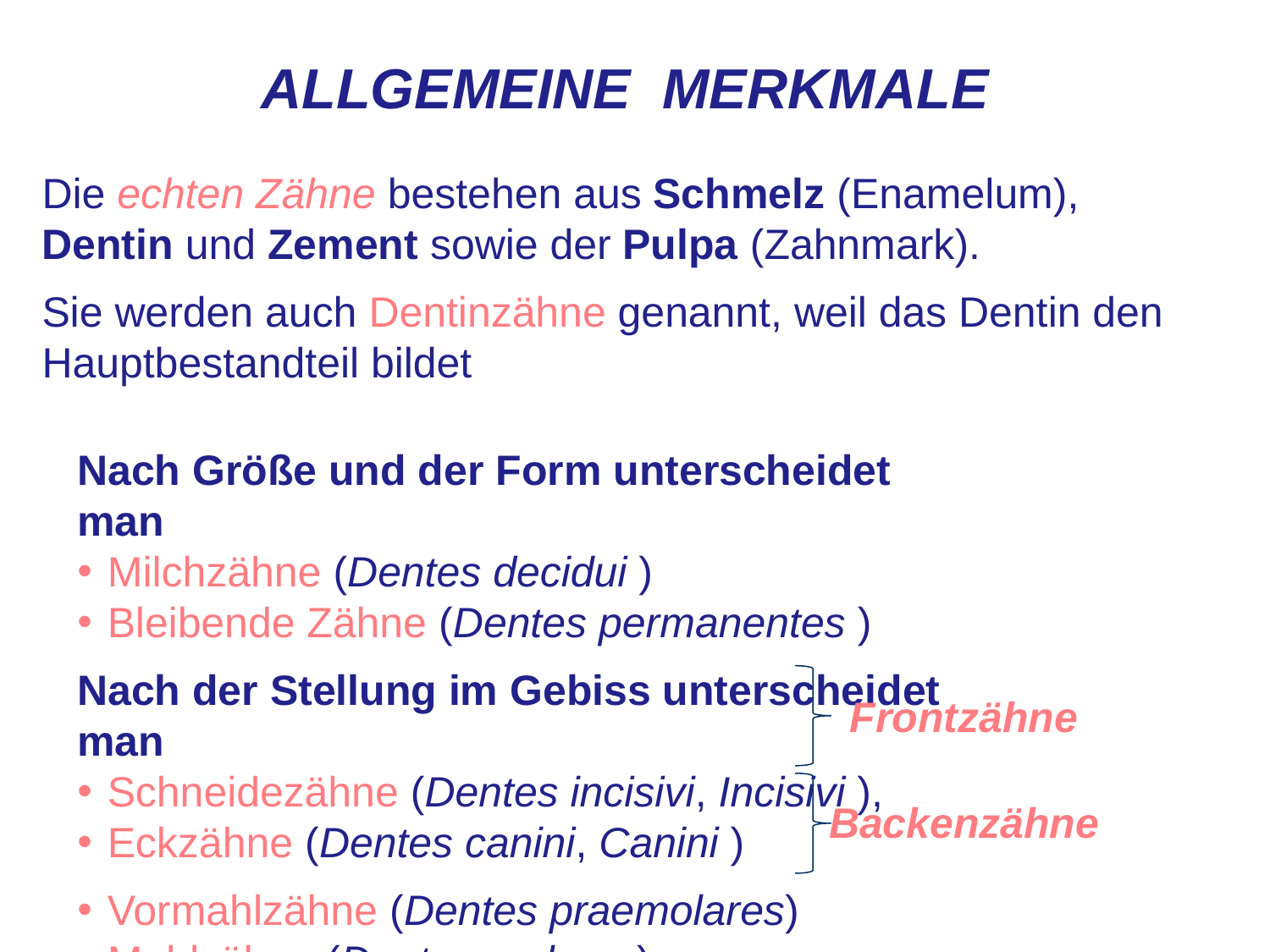

ALLGEMEINE  MERKMALE
Die echten Zähne bestehen aus Schmelz (Enamelum), Dentin und Zement sowie der Pulpa (Zahnmark).

Sie werden auch Dentinzähne genannt, weil das Dentin den Hauptbestandteil bildet
Nach Größe und der Form unterscheidet man
Milchzähne (Dentes decidui )
Bleibende Zähne (Dentes permanentes )

Nach der Stellung im Gebiss unterscheidet man
Schneidezähne (Dentes incisivi, Incisivi ),
Eckzähne (Dentes canini, Canini )

Vormahlzähne (Dentes praemolares)
Mahlzähne (Dentes molares)

Frontzähne

Backenzähne